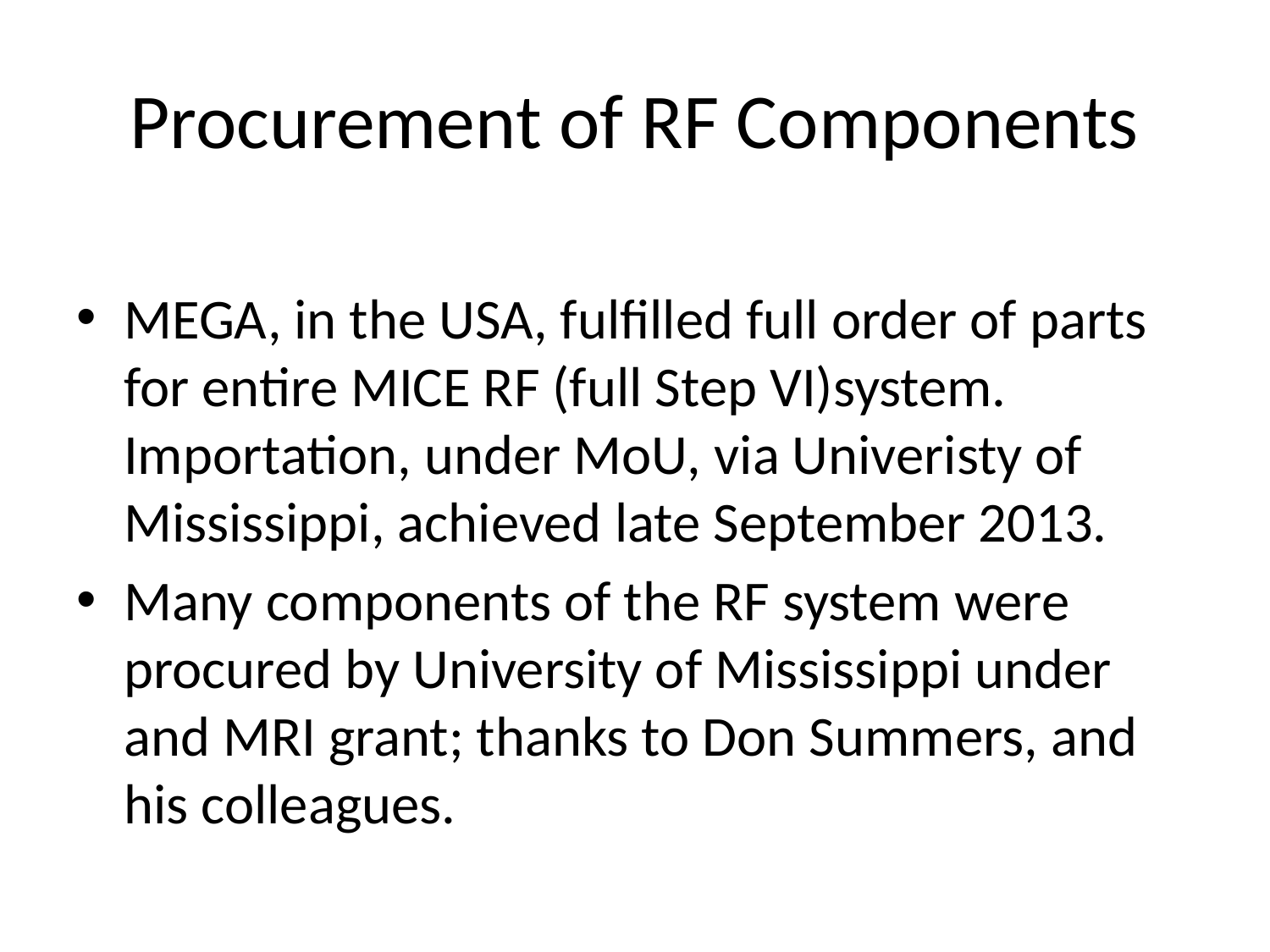

# Procurement of RF Components

MEGA, in the USA, fulfilled full order of parts for entire MICE RF (full Step VI)system. Importation, under MoU, via Univeristy of Mississippi, achieved late September 2013.
Many components of the RF system were procured by University of Mississippi under and MRI grant; thanks to Don Summers, and his colleagues.